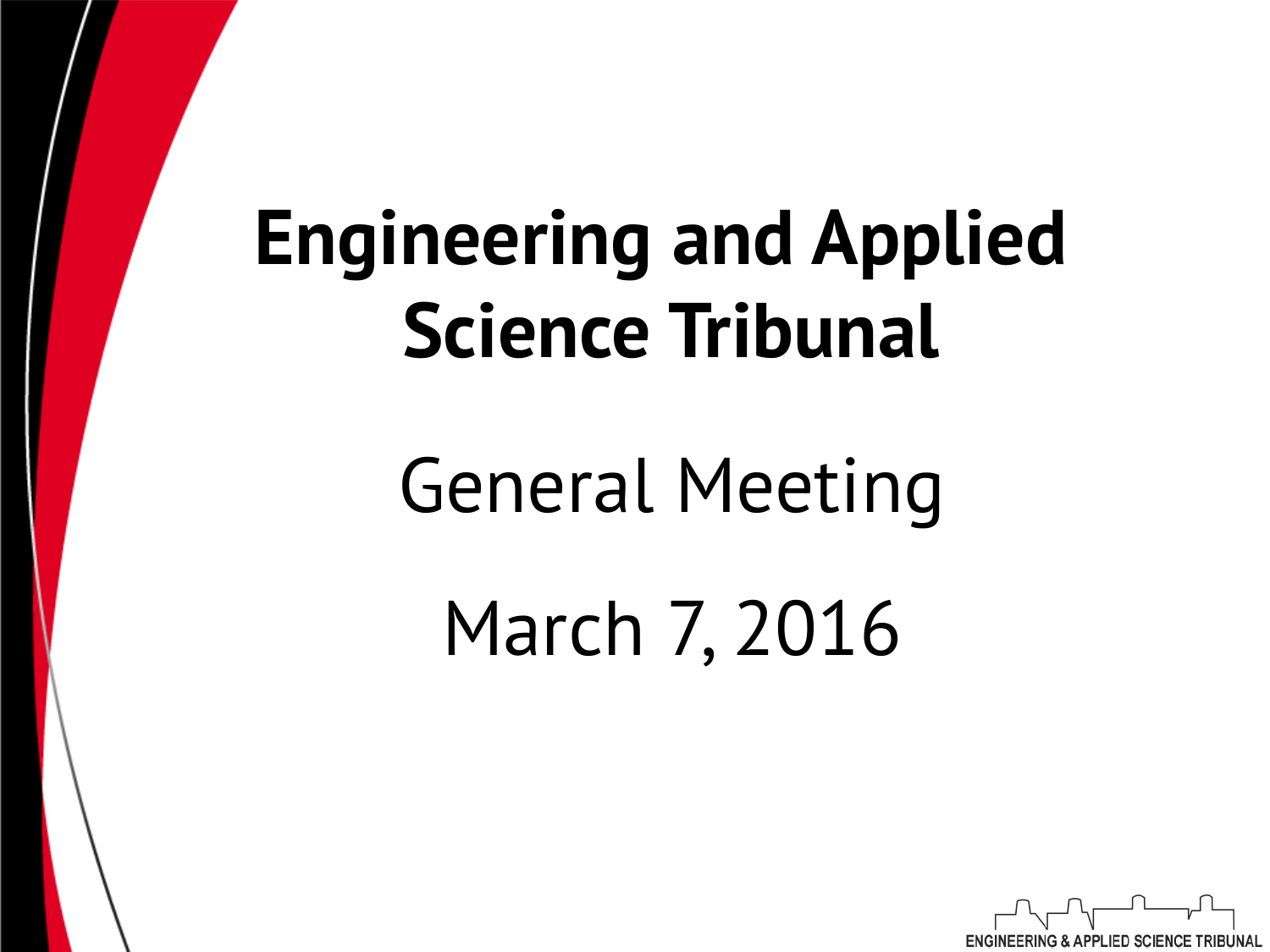

# Engineering and Applied Science Tribunal
General Meeting
March 7, 2016